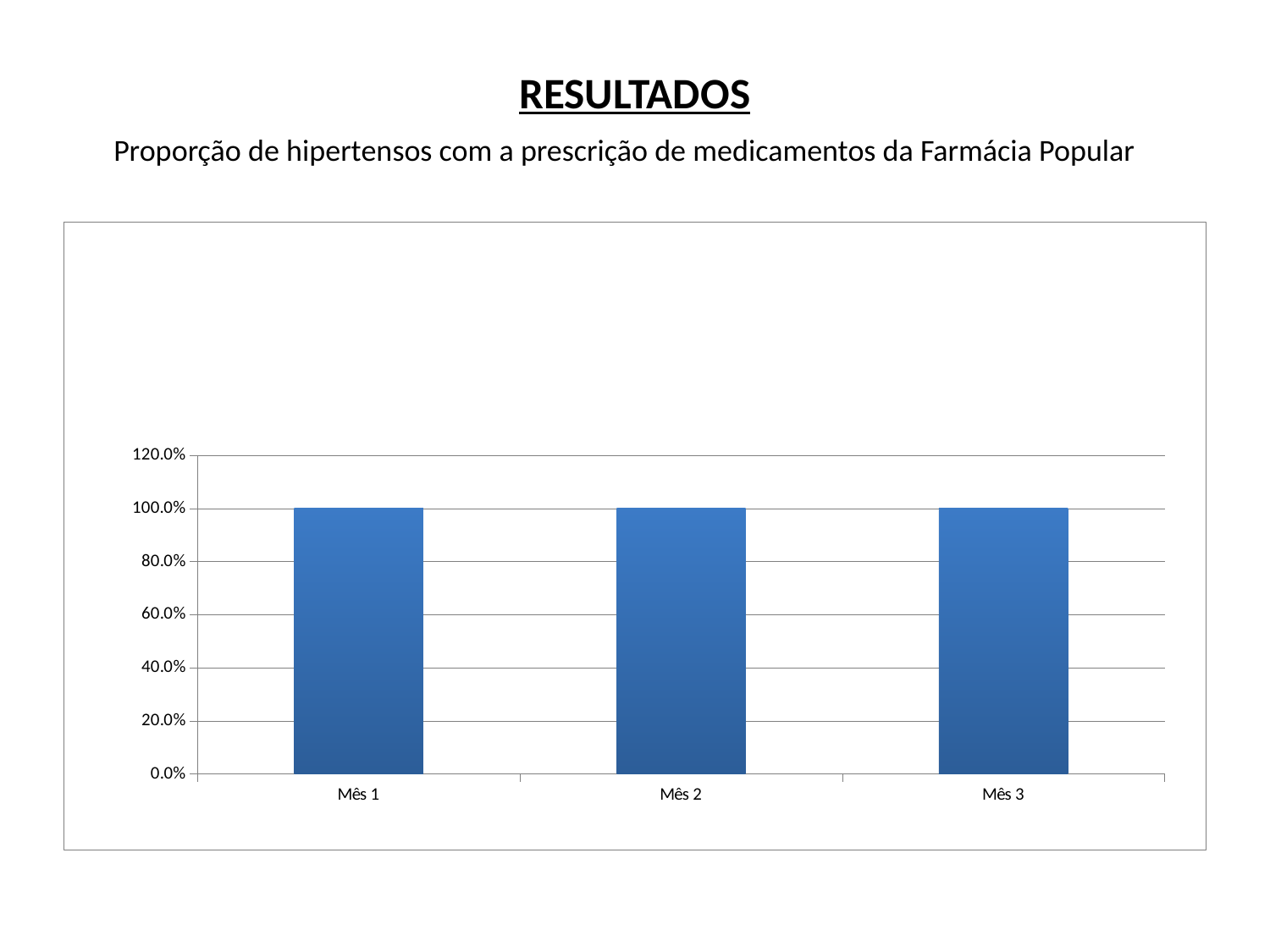

# RESULTADOS Proporção de hipertensos com a prescrição de medicamentos da Farmácia Popular

### Chart

| Category | Proporção de hipertensos com prescrição de medicamentos  da lista do Hiperdia ou da Farmácia Popular |
|---|---|
| Mês 1 | 1.0 |
| Mês 2 | 1.0 |
| Mês 3 | 1.0 |